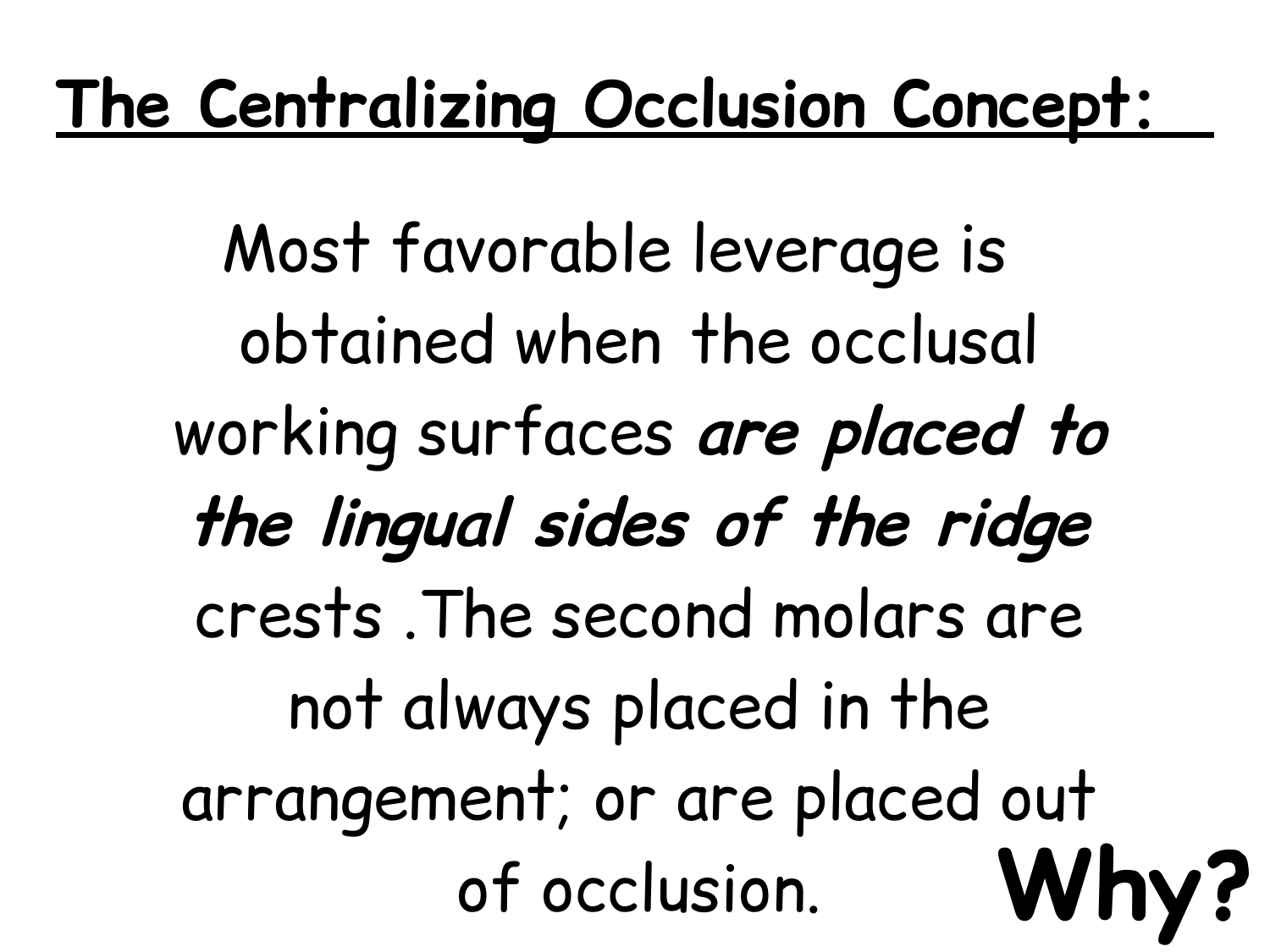

The Centralizing Occlusion Concept:
Most favorable leverage is obtained when the occlusal working surfaces are placed to the lingual sides of the ridge crests .The second molars are not always placed in the arrangement; or are placed out of occlusion.
Why?